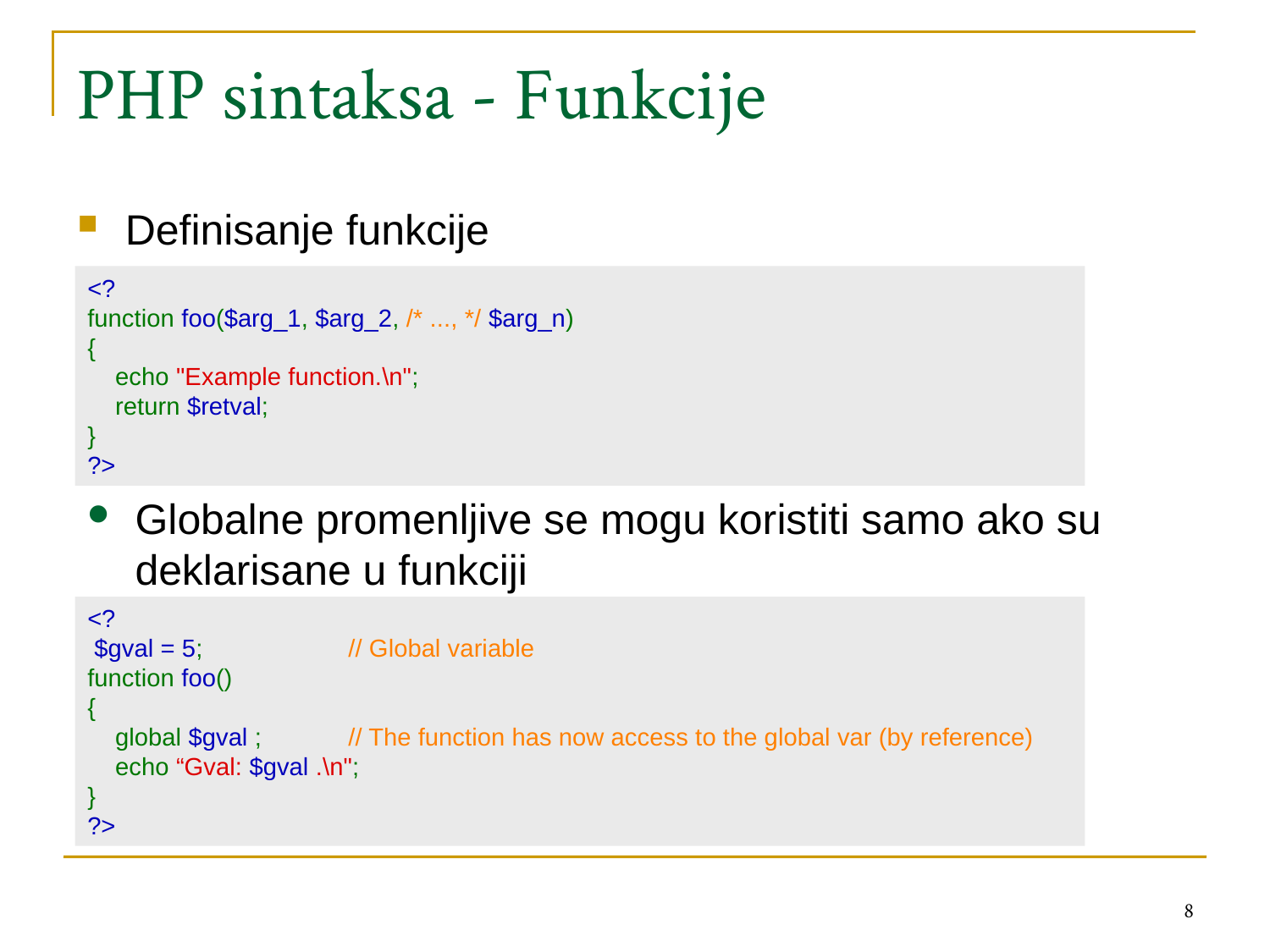

# PHP sintaksa - Funkcije
Definisanje funkcije
<?
function foo($arg_1, $arg_2, /* ..., */ $arg_n)
{
    echo "Example function.\n";
    return $retval;
}
?>
Globalne promenljive se mogu koristiti samo ako su deklarisane u funkciji
<?
 $gval = 5; 		 // Global variable
function foo()
{
    global $gval ; 	 // The function has now access to the global var (by reference)
    echo “Gval: $gval .\n";
}
?>
8